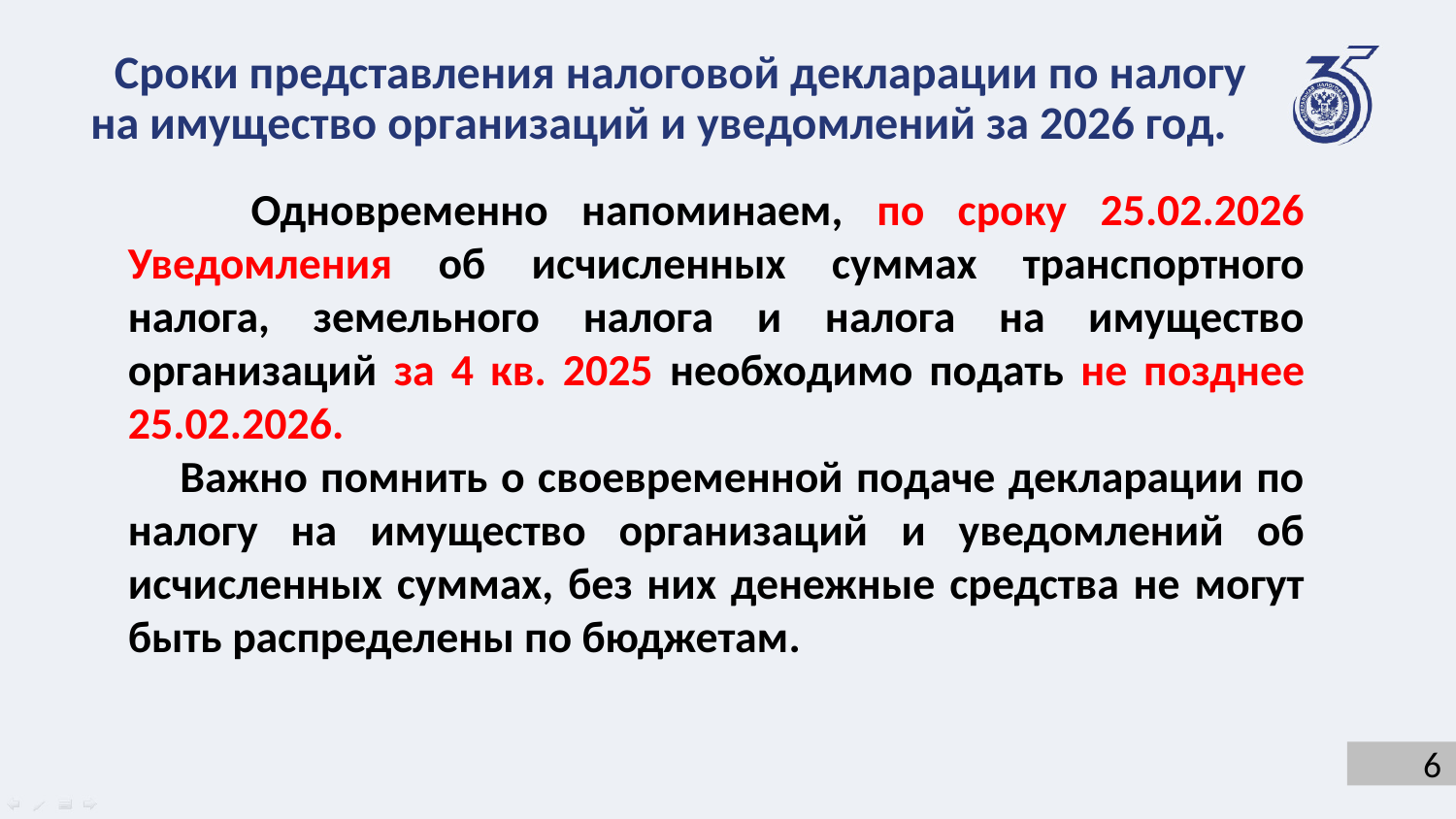

Сроки представления налоговой декларации по налогу на имущество организаций и уведомлений за 2026 год.

    Одновременно напоминаем, по сроку 25.02.2026 Уведомления об исчисленных суммах транспортного налога, земельного налога и налога на имущество организаций за 4 кв. 2025 необходимо подать не позднее 25.02.2026.
    Важно помнить о своевременной подаче декларации по налогу на имущество организаций и уведомлений об исчисленных суммах, без них денежные средства не могут быть распределены по бюджетам.
6